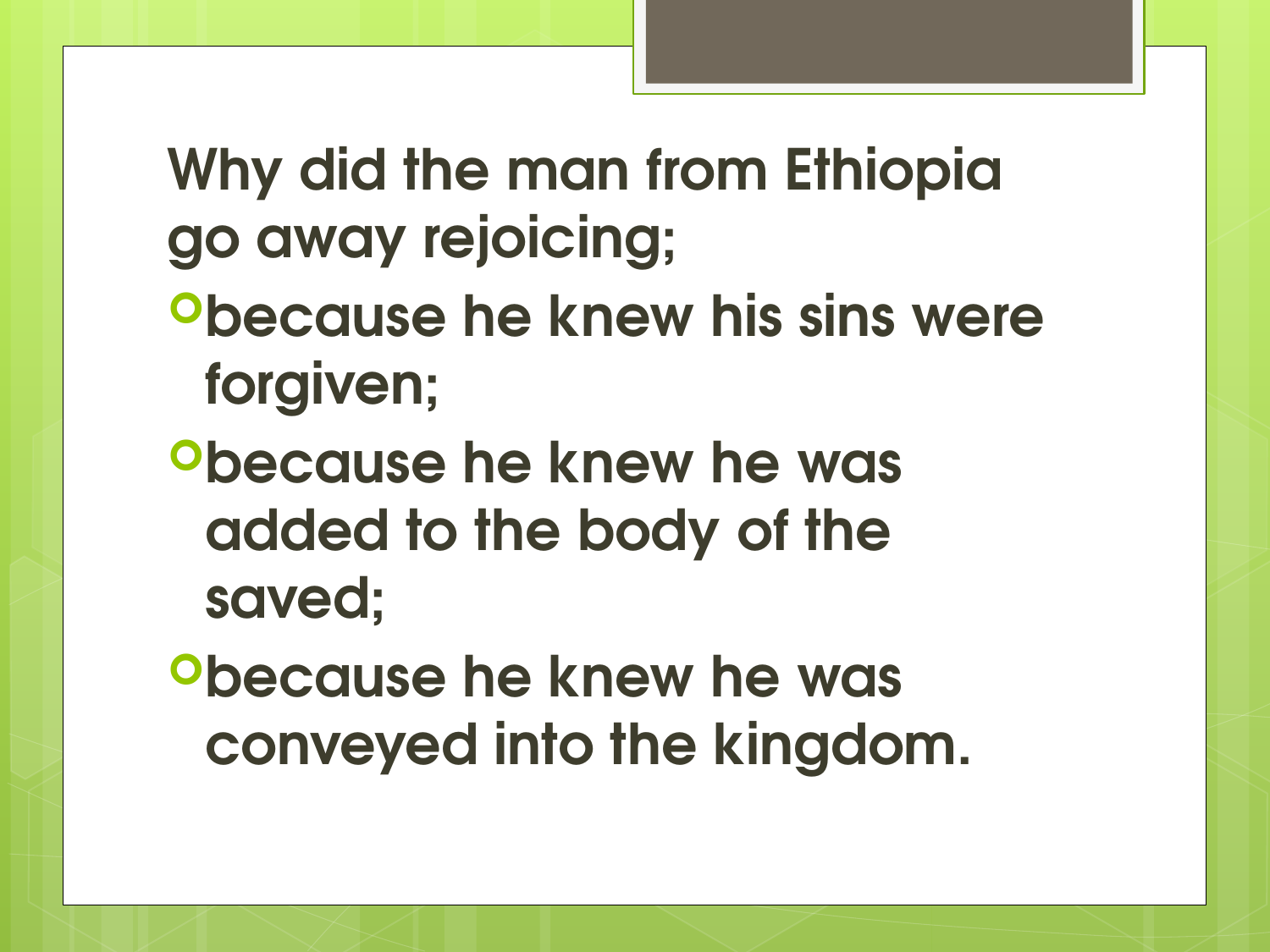

Why did the man from Ethiopia go away rejoicing;
because he knew his sins were forgiven;
because he knew he was added to the body of the saved;
because he knew he was conveyed into the kingdom.